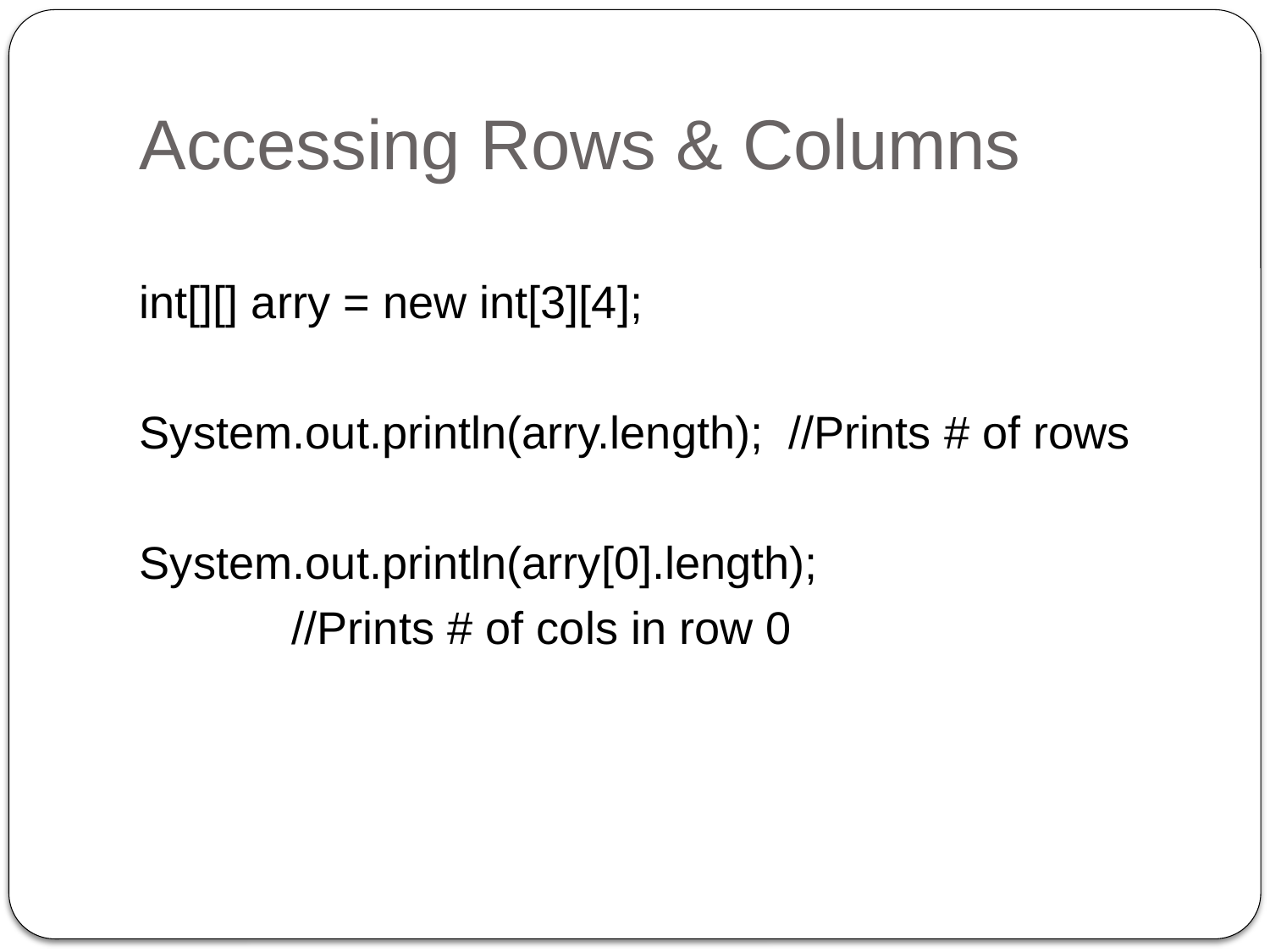

# Accessing Rows & Columns

int[][] arry = new int[3][4];

System.out.println(arry.length);  //Prints # of rows

System.out.println(arry[0].length);
            //Prints # of cols in row 0